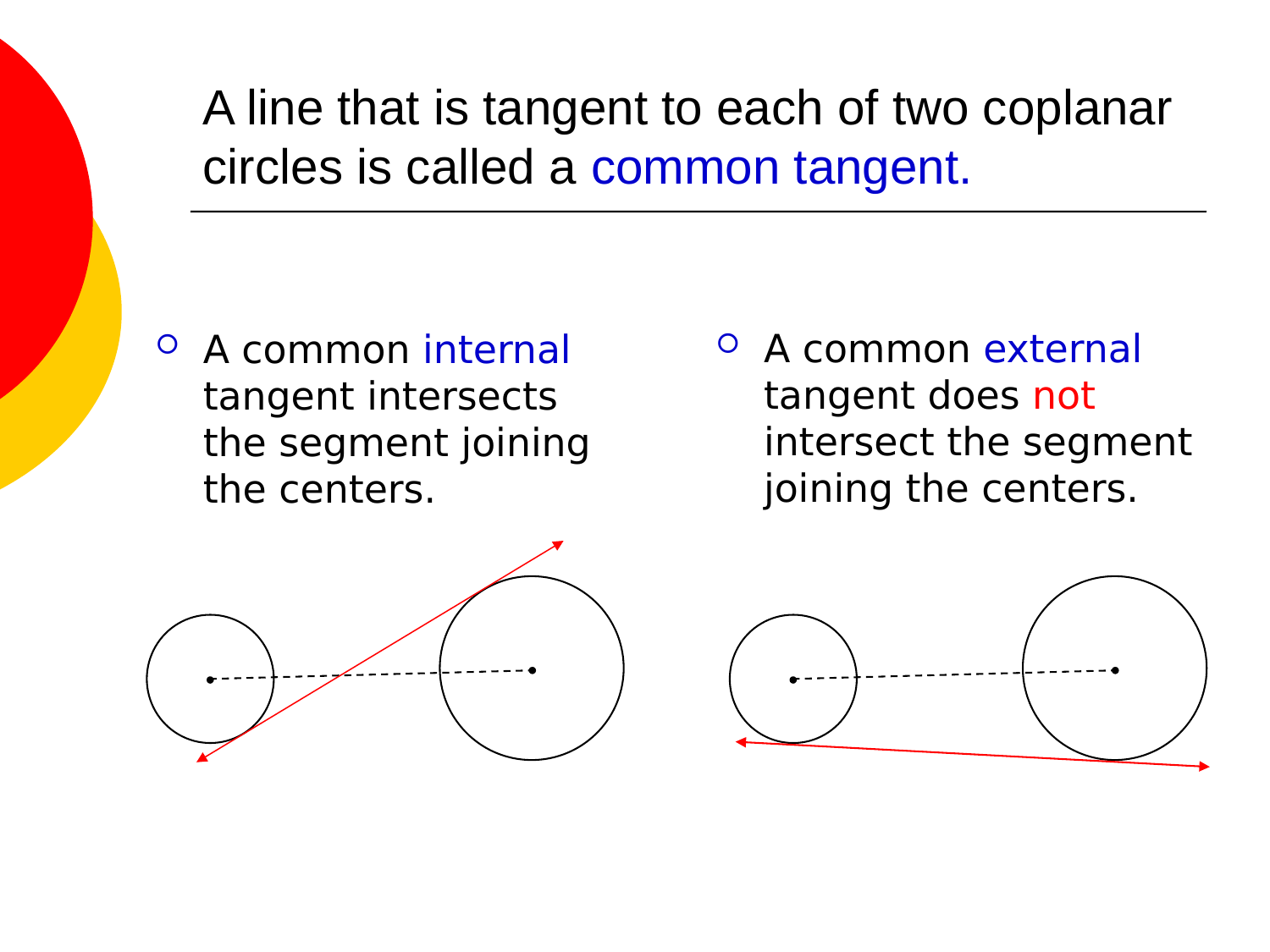

# A line that is tangent to each of two coplanar circles is called a common tangent.
A common external tangent does not intersect the segment joining the centers.
A common internal tangent intersects the segment joining the centers.